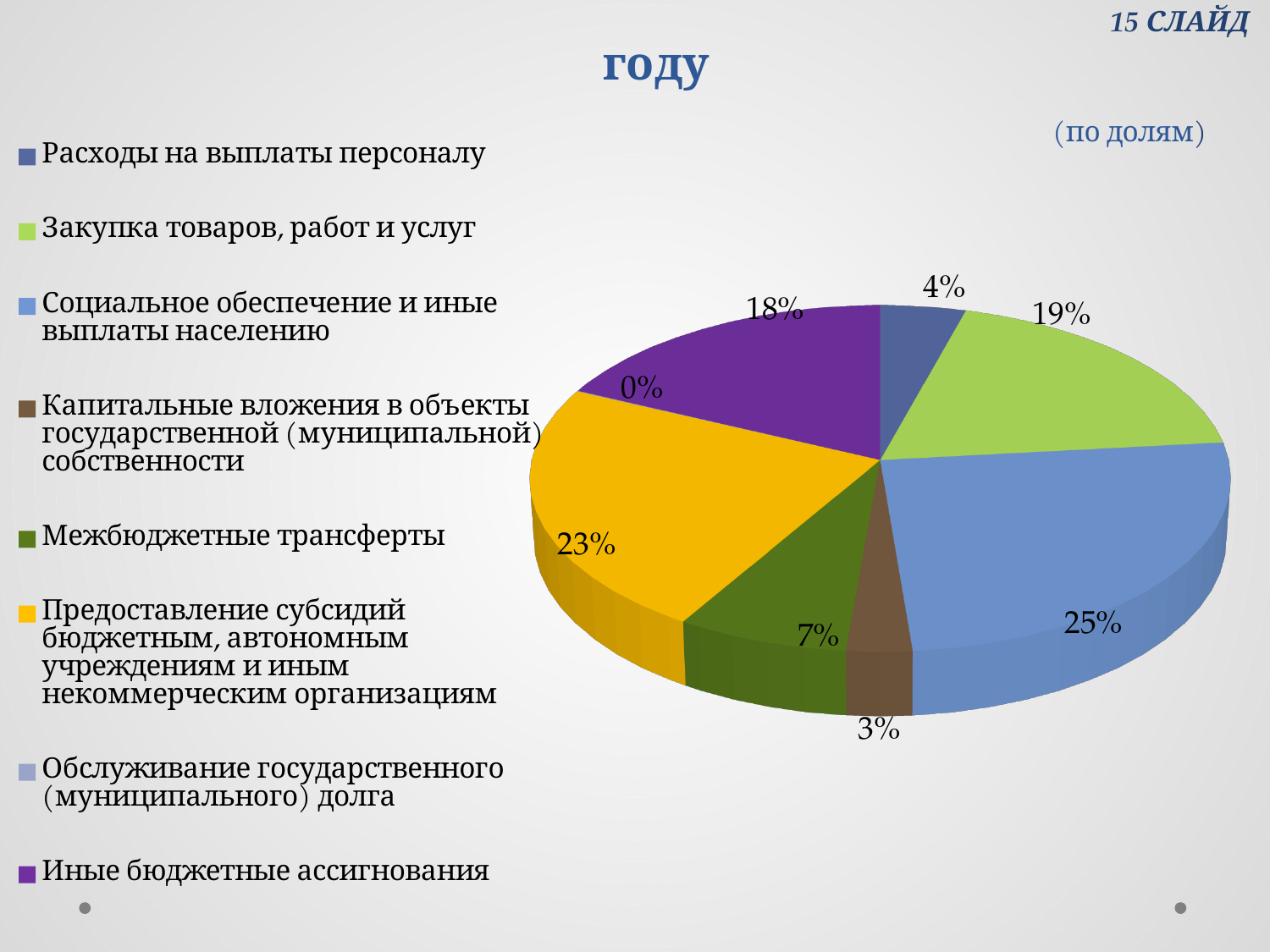

15 СЛАЙД
# Краевой бюджет по видам расходов в 2016 году

[unsupported chart]